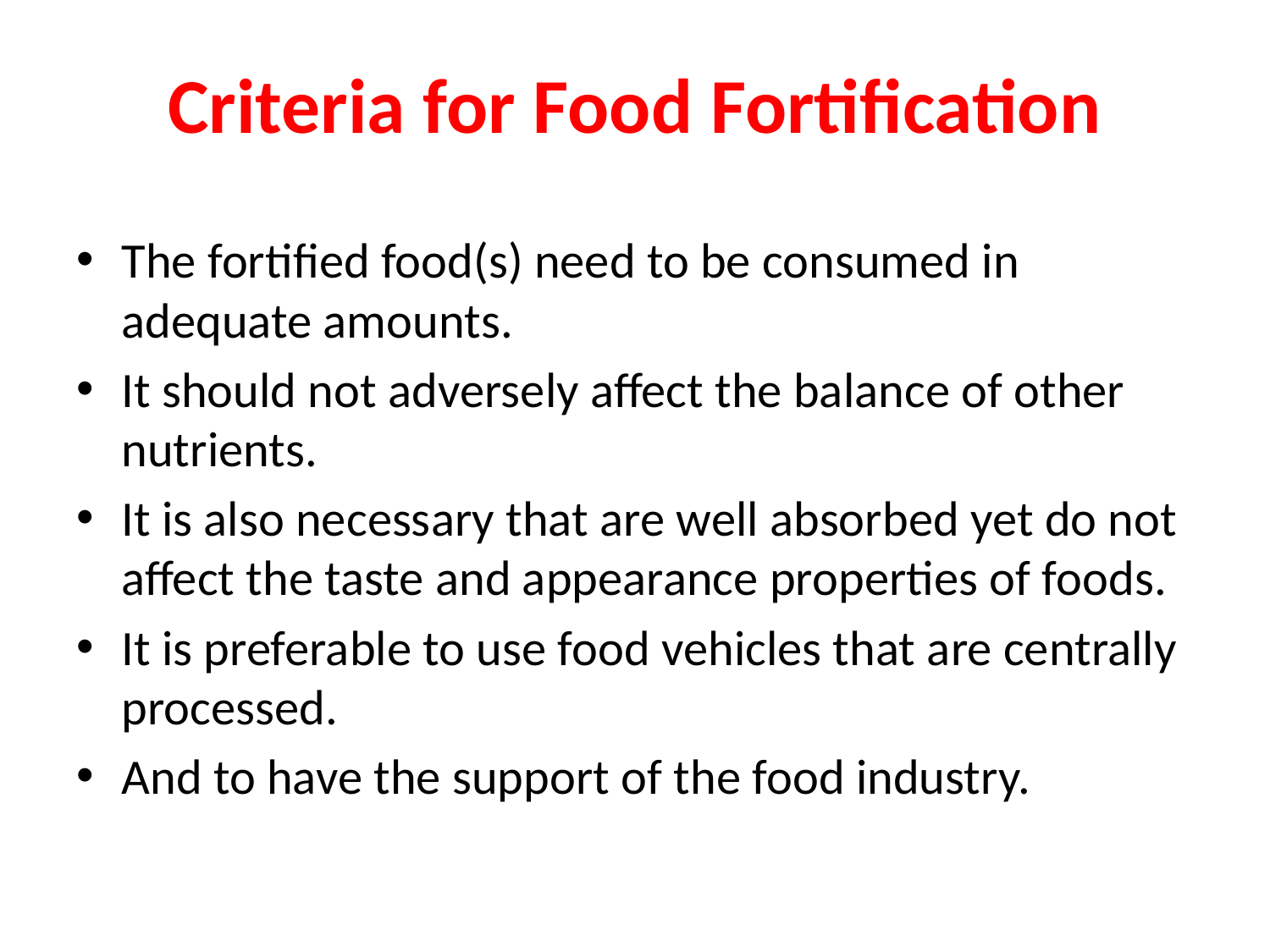

# Criteria for Food Fortification
The fortified food(s) need to be consumed in adequate amounts.
It should not adversely affect the balance of other nutrients.
It is also necessary that are well absorbed yet do not affect the taste and appearance properties of foods.
It is preferable to use food vehicles that are centrally processed.
And to have the support of the food industry.